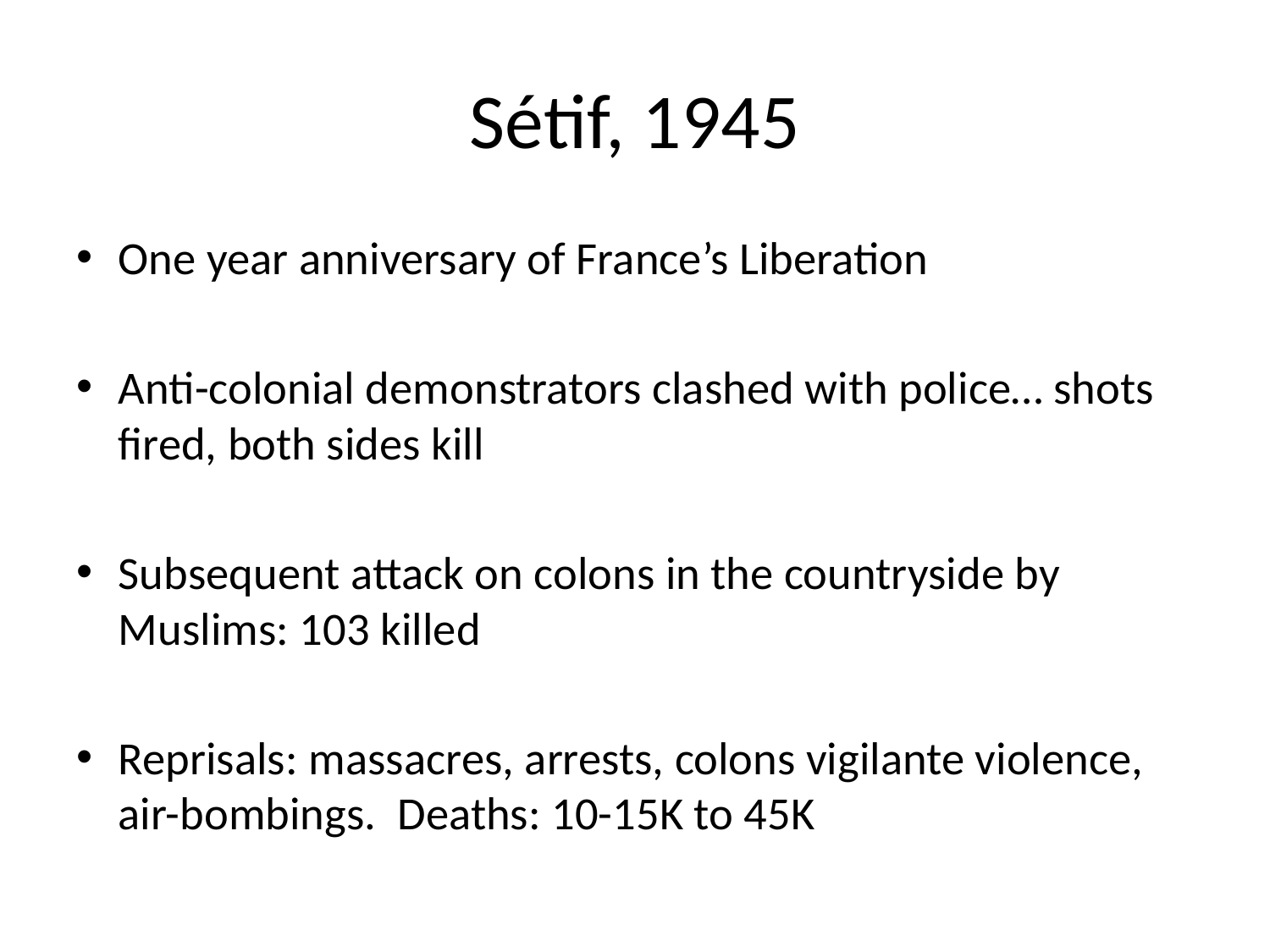

# Sétif, 1945
One year anniversary of France’s Liberation

Anti-colonial demonstrators clashed with police… shots fired, both sides kill

Subsequent attack on colons in the countryside by Muslims: 103 killed

Reprisals: massacres, arrests, colons vigilante violence, air-bombings.  Deaths: 10-15K to 45K